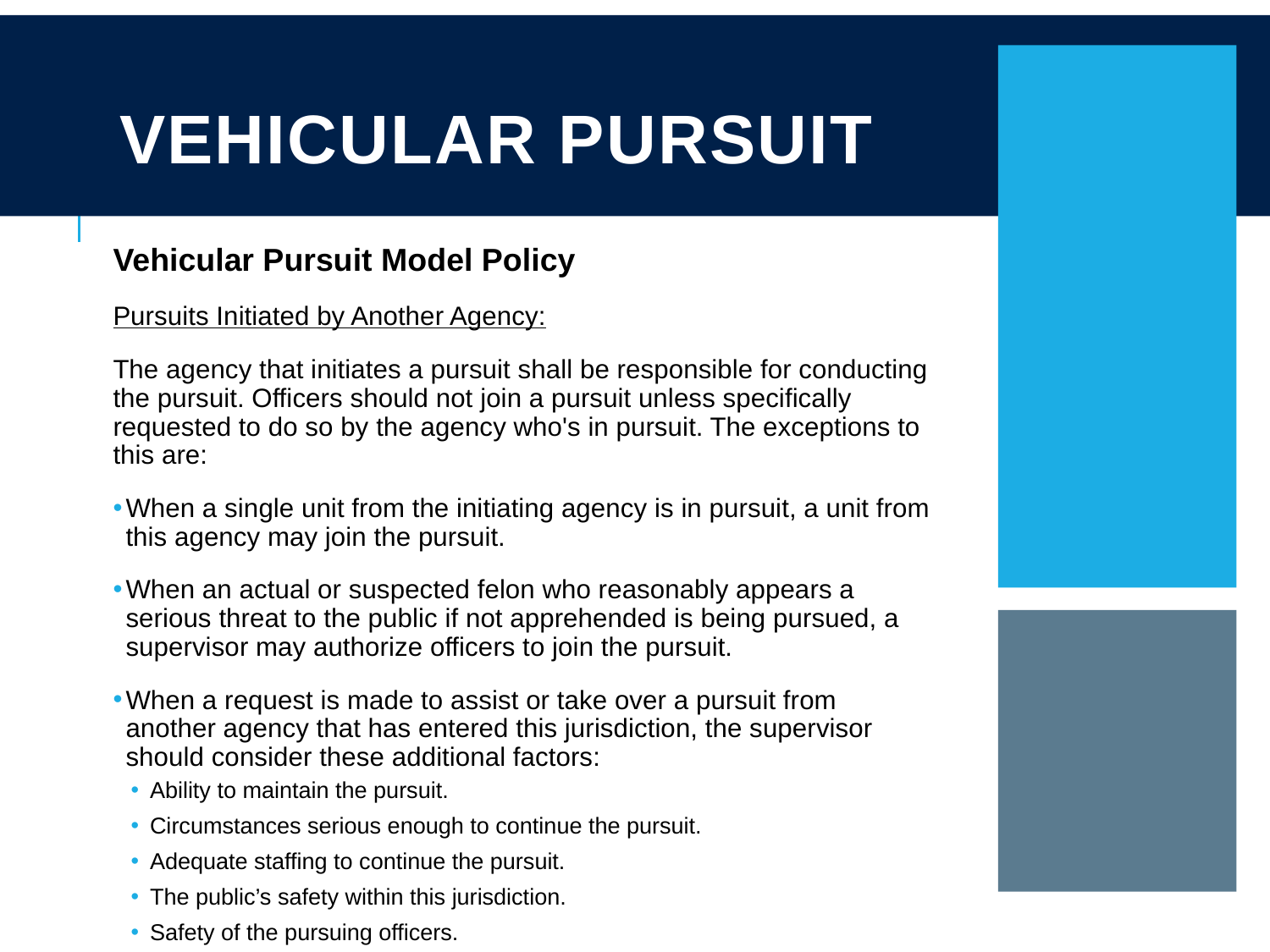

# Vehicular Pursuit
Vehicular Pursuit Model Policy
Pursuits Initiated by Another Agency:
The agency that initiates a pursuit shall be responsible for conducting the pursuit. Officers should not join a pursuit unless specifically requested to do so by the agency who's in pursuit. The exceptions to this are:
When a single unit from the initiating agency is in pursuit, a unit from this agency may join the pursuit.
When an actual or suspected felon who reasonably appears a serious threat to the public if not apprehended is being pursued, a supervisor may authorize officers to join the pursuit.
When a request is made to assist or take over a pursuit from another agency that has entered this jurisdiction, the supervisor should consider these additional factors:
Ability to maintain the pursuit.
Circumstances serious enough to continue the pursuit.
Adequate staffing to continue the pursuit.
The public’s safety within this jurisdiction.
Safety of the pursuing officers.